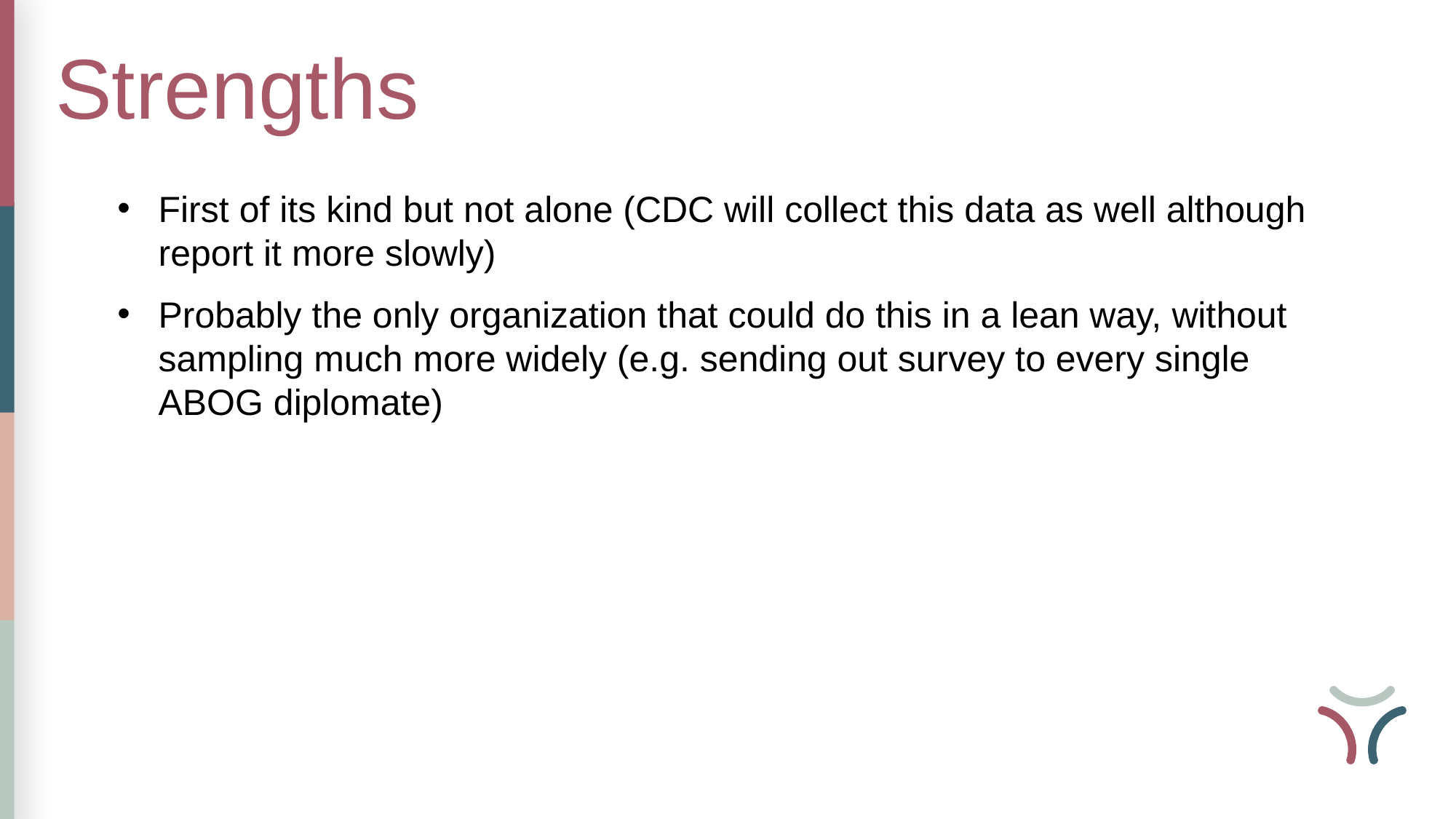

Strengths
First of its kind but not alone (CDC will collect this data as well although report it more slowly)
Probably the only organization that could do this in a lean way, without sampling much more widely (e.g. sending out survey to every single ABOG diplomate)